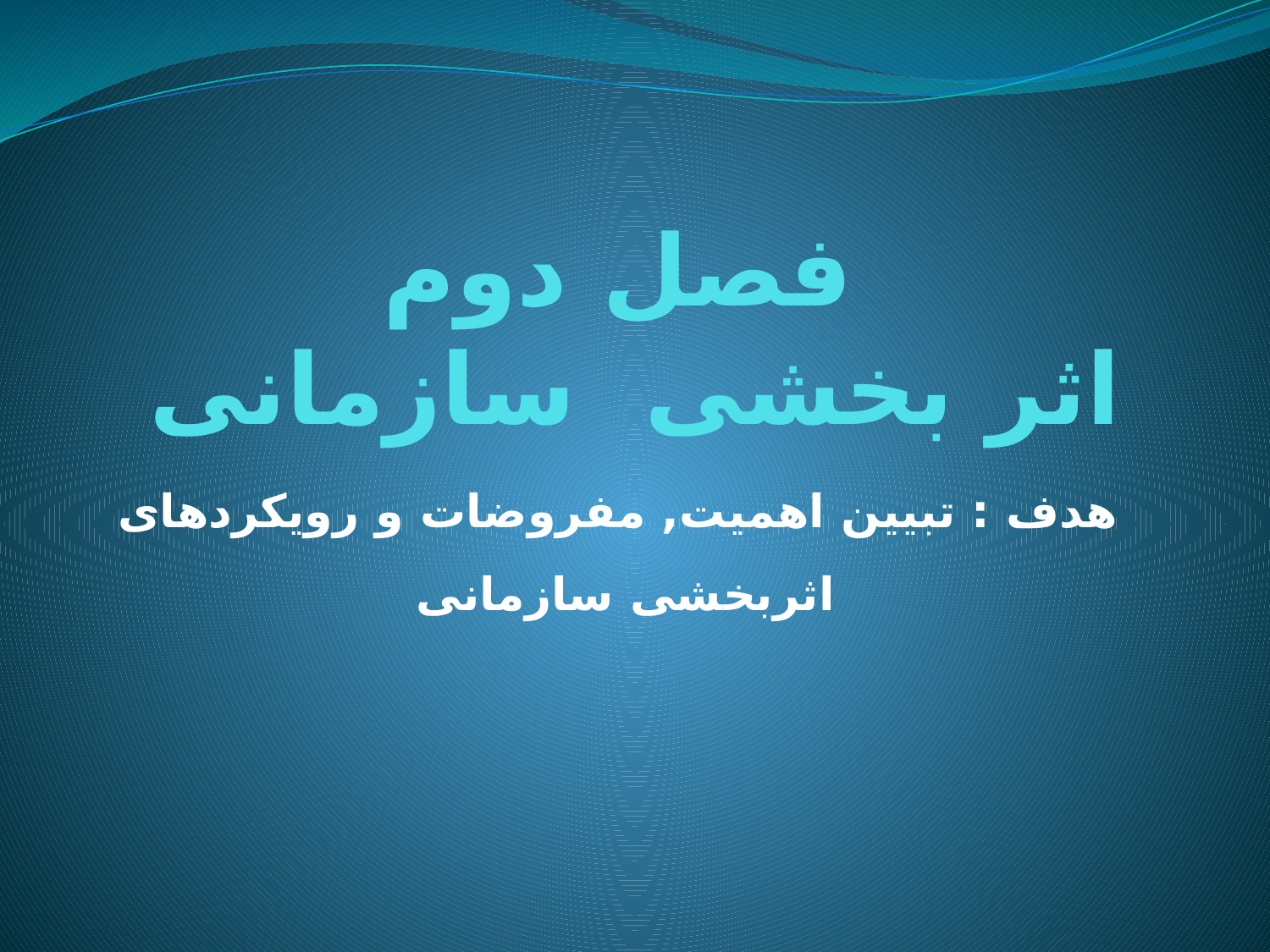

# فصل دوم اثر بخشی  سازمانی
هدف : تبیین اهمیت, مفروضات و رویكردهای اثربخشی سازمانی